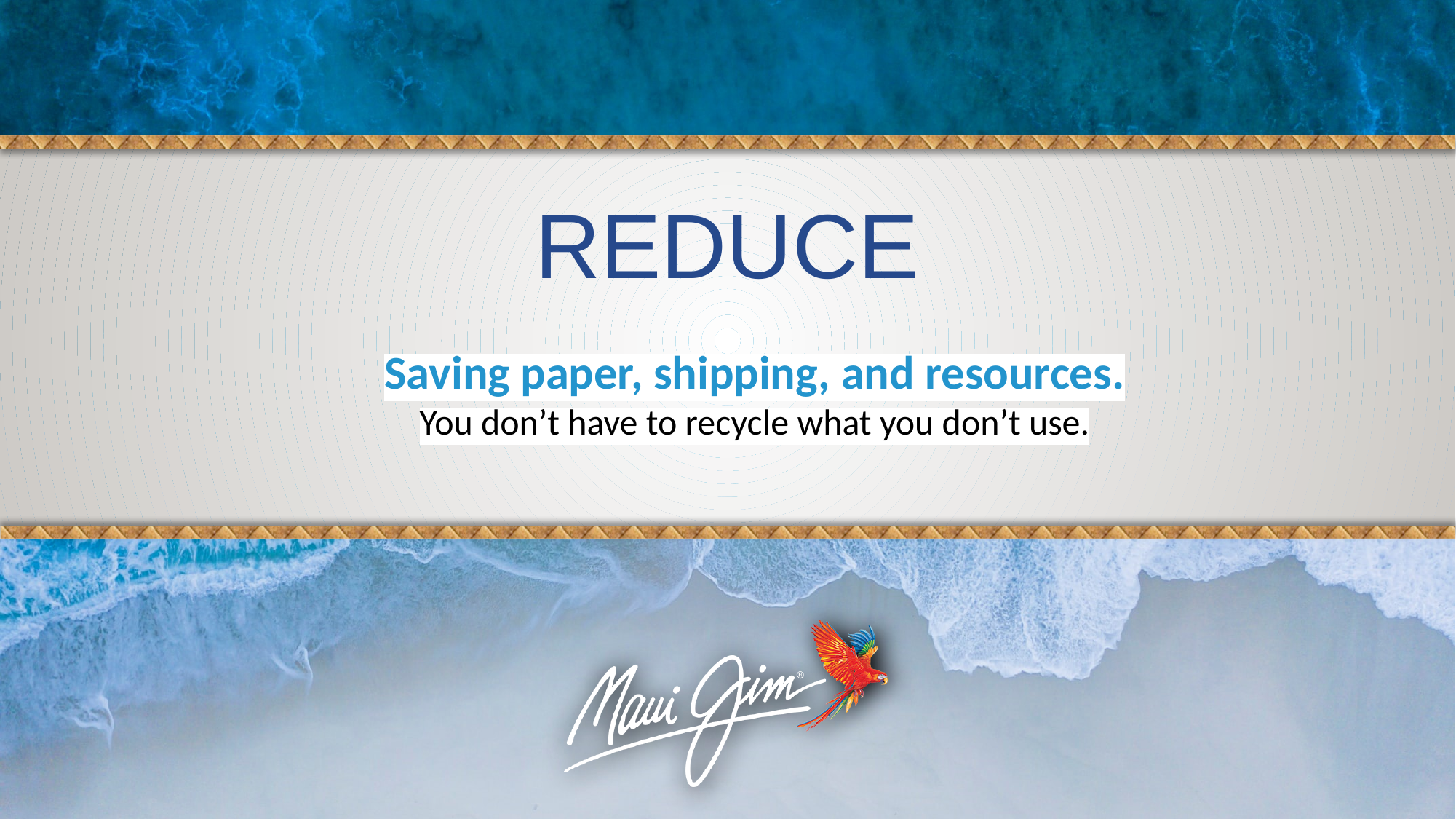

# REDUCE
Saving paper, shipping, and resources.
You don’t have to recycle what you don’t use.